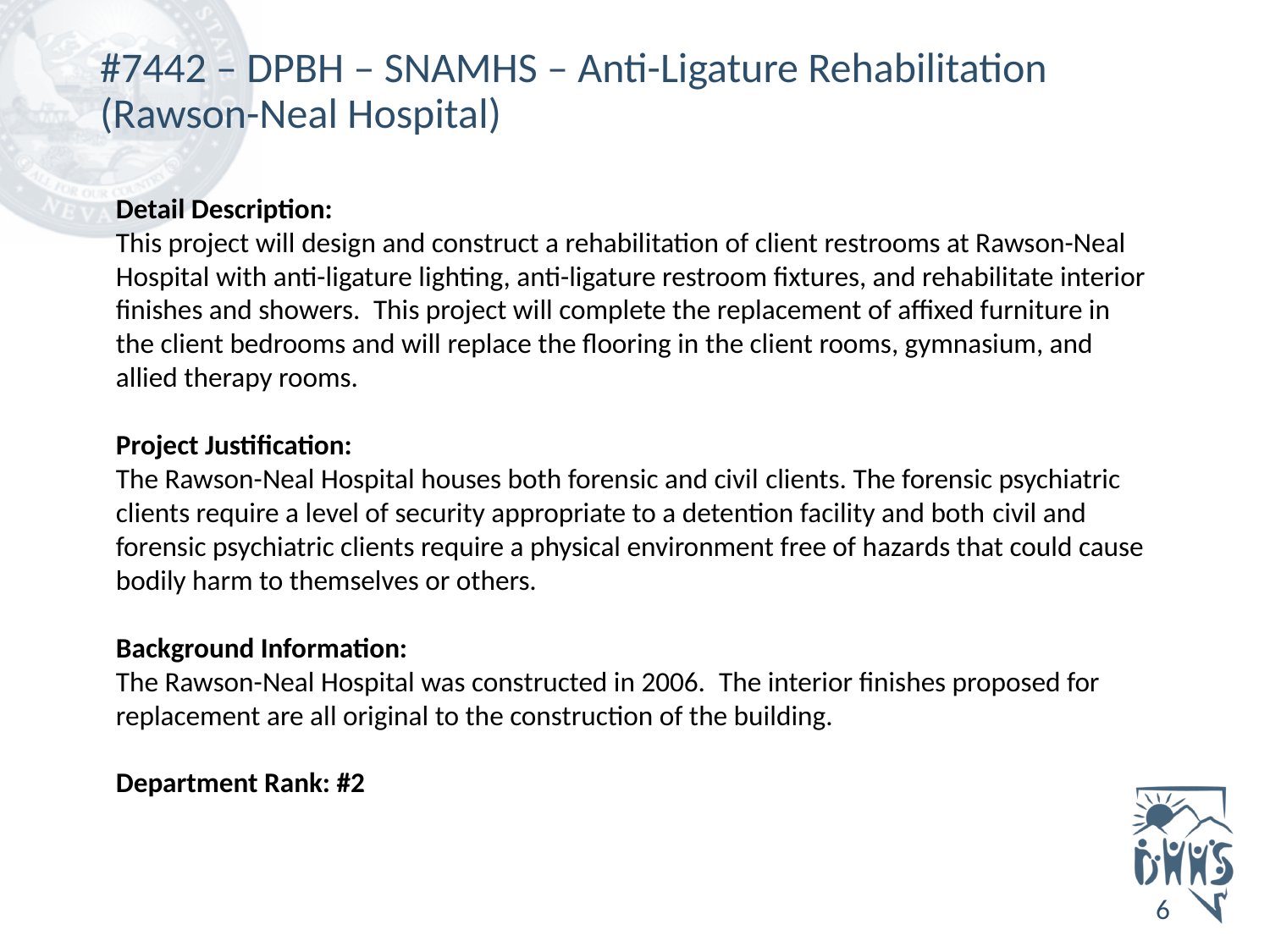

# #7442 – DPBH – SNAMHS – Anti-Ligature Rehabilitation (Rawson-Neal Hospital)
Detail Description:
This project will design and construct a rehabilitation of client restrooms at Rawson-Neal Hospital with anti-ligature lighting, anti-ligature restroom fixtures, and rehabilitate interior finishes and showers.  This project will complete the replacement of affixed furniture in the client bedrooms and will replace the flooring in the client rooms, gymnasium, and allied therapy rooms.

Project Justification:
The Rawson-Neal Hospital houses both forensic and civil clients. The forensic psychiatric clients require a level of security appropriate to a detention facility and both civil and forensic psychiatric clients require a physical environment free of hazards that could cause bodily harm to themselves or others.

Background Information:
The Rawson-Neal Hospital was constructed in 2006.  The interior finishes proposed for replacement are all original to the construction of the building.

Department Rank: #2
6